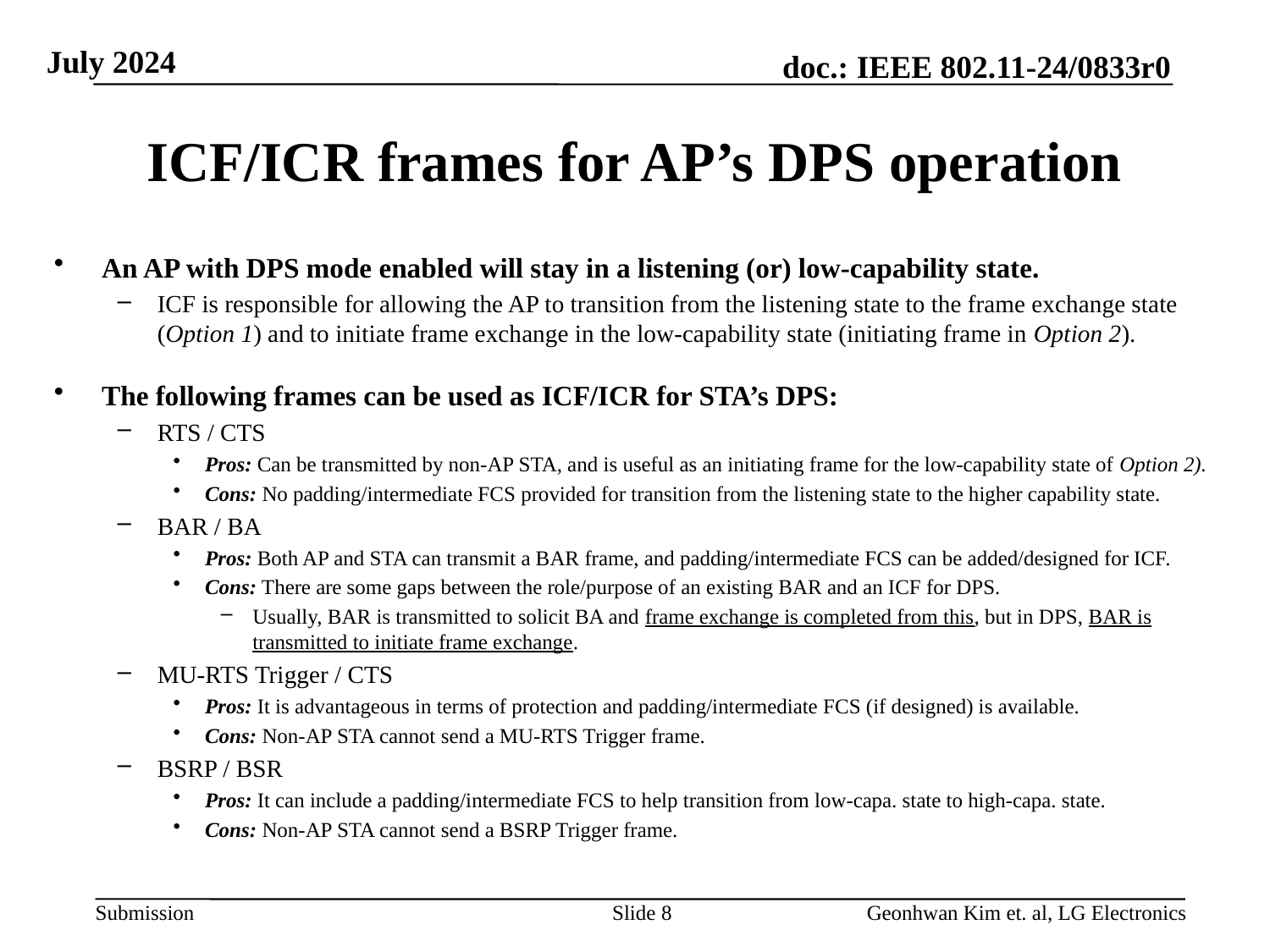

# ICF/ICR frames for AP’s DPS operation
An AP with DPS mode enabled will stay in a listening (or) low-capability state.
ICF is responsible for allowing the AP to transition from the listening state to the frame exchange state (Option 1) and to initiate frame exchange in the low-capability state (initiating frame in Option 2).

The following frames can be used as ICF/ICR for STA’s DPS:
RTS / CTS
Pros: Can be transmitted by non-AP STA, and is useful as an initiating frame for the low-capability state of Option 2).
Cons: No padding/intermediate FCS provided for transition from the listening state to the higher capability state.
BAR / BA
Pros: Both AP and STA can transmit a BAR frame, and padding/intermediate FCS can be added/designed for ICF.
Cons: There are some gaps between the role/purpose of an existing BAR and an ICF for DPS.
Usually, BAR is transmitted to solicit BA and frame exchange is completed from this, but in DPS, BAR is transmitted to initiate frame exchange.
MU-RTS Trigger / CTS
Pros: It is advantageous in terms of protection and padding/intermediate FCS (if designed) is available.
Cons: Non-AP STA cannot send a MU-RTS Trigger frame.
BSRP / BSR
Pros: It can include a padding/intermediate FCS to help transition from low-capa. state to high-capa. state.
Cons: Non-AP STA cannot send a BSRP Trigger frame.
Slide 8
Geonhwan Kim et. al, LG Electronics